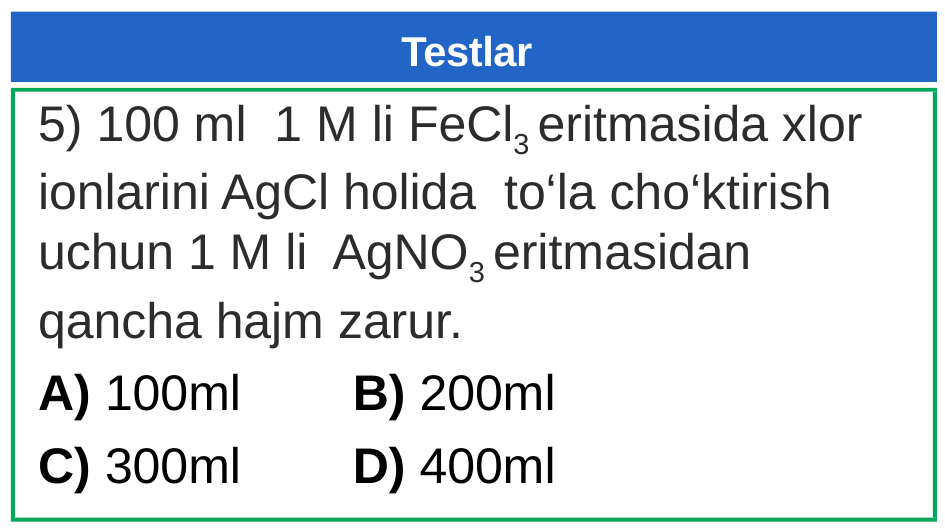

# Testlar
5) 100 ml  1 M li FeCl3 eritmasida xlor ionlarini AgCl holida  to‘la cho‘ktirish uchun 1 M li  AgNO3 eritmasidan qancha hajm zarur.
A) 100ml        B) 200ml
C) 300ml        D) 400ml